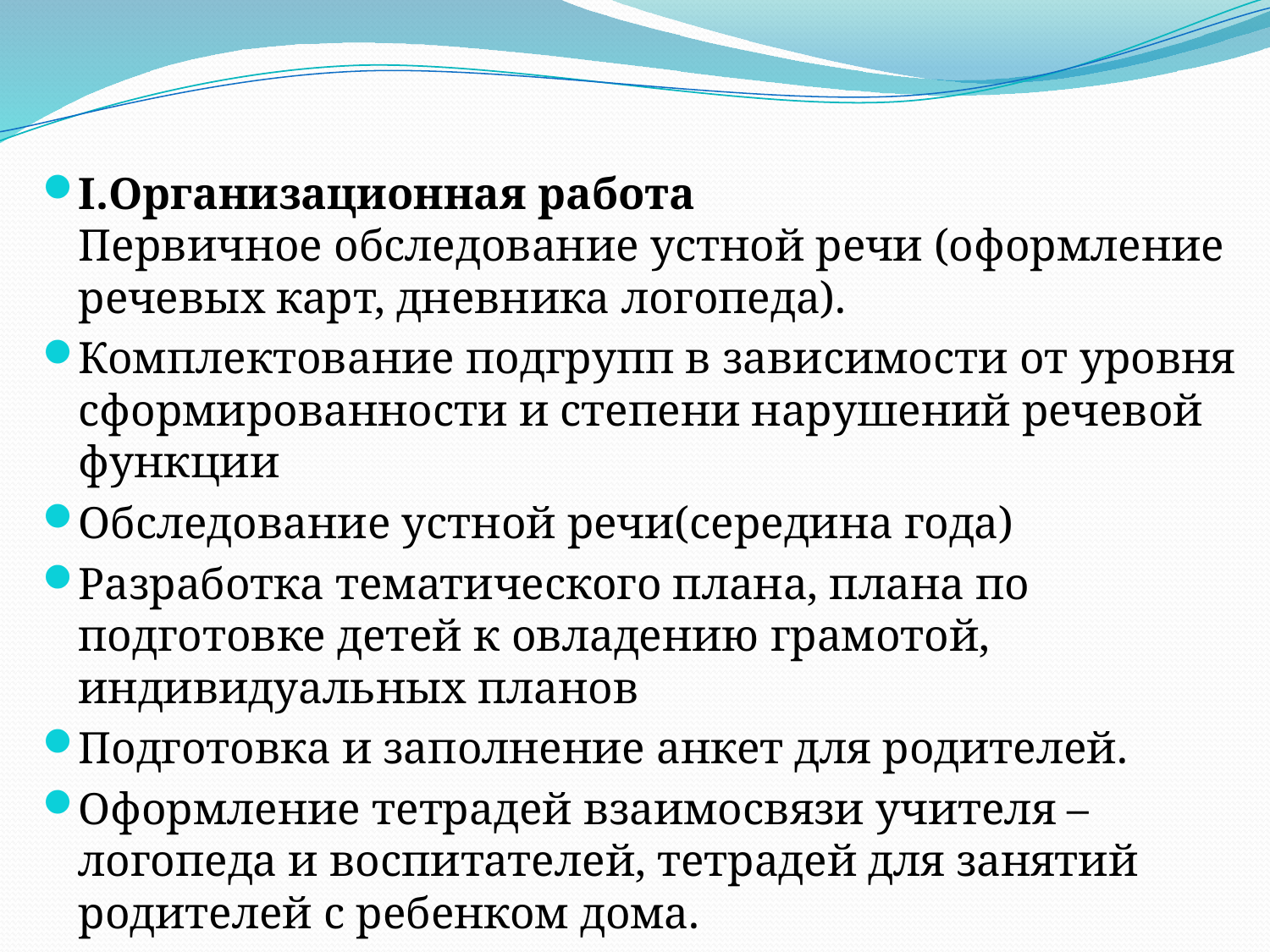

I.Организационная работа
Первичное обследование устной речи (оформление речевых карт, дневника логопеда).
Комплектование подгрупп в зависимости от уровня сформированности и степени нарушений речевой функции
Обследование устной речи(середина года)
Разработка тематического плана, плана по подготовке детей к овладению грамотой, индивидуальных планов
Подготовка и заполнение анкет для родителей.
Оформление тетрадей взаимосвязи учителя – логопеда и воспитателей, тетрадей для занятий родителей с ребенком дома.